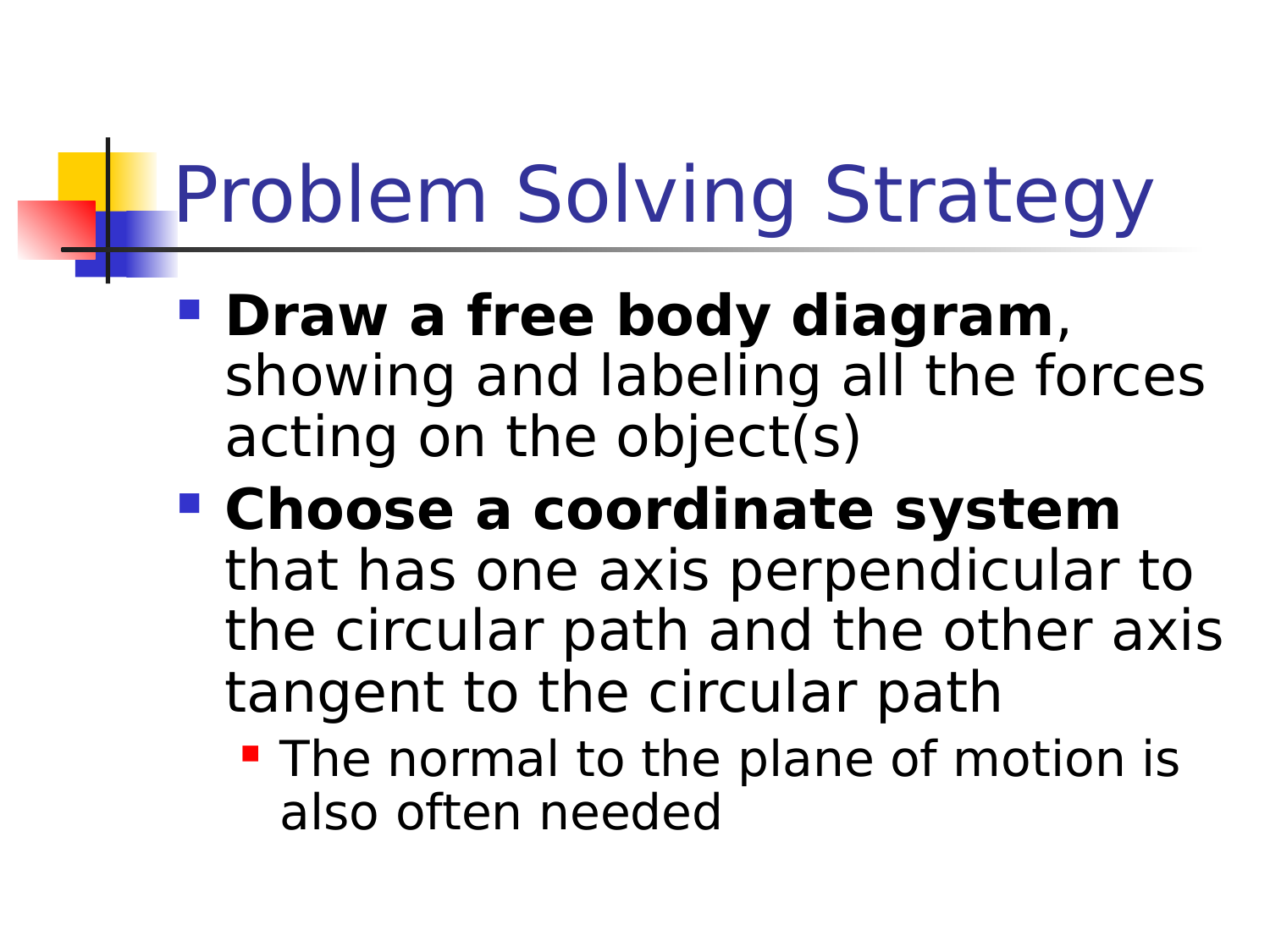

# Problem Solving Strategy
Draw a free body diagram, showing and labeling all the forces acting on the object(s)
Choose a coordinate system that has one axis perpendicular to the circular path and the other axis tangent to the circular path
The normal to the plane of motion is also often needed